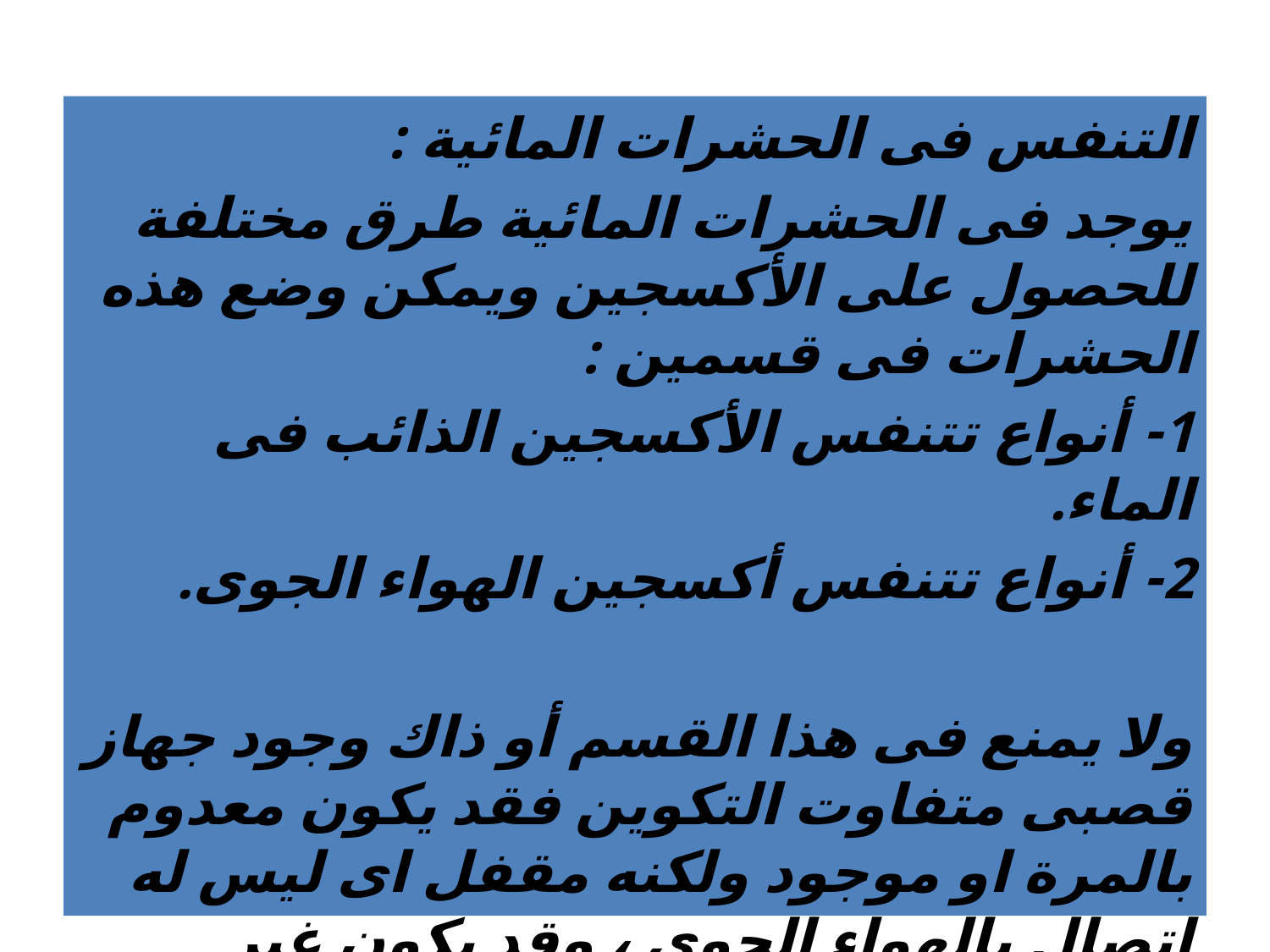

#
التنفس فى الحشرات المائية :
يوجد فى الحشرات المائية طرق مختلفة للحصول على الأكسجين ويمكن وضع هذه الحشرات فى قسمين :
1- أنواع تتنفس الأكسجين الذائب فى الماء.
2- أنواع تتنفس أكسجين الهواء الجوى.

ولا يمنع فى هذا القسم أو ذاك وجود جهاز قصبى متفاوت التكوين فقد يكون معدوم بالمرة او موجود ولكنه مقفل اى ليس له اتصال بالهواء الجوى ، وقد يكون غير كامل التكوين كما فى أى حشرة تعيش على اليابسة.